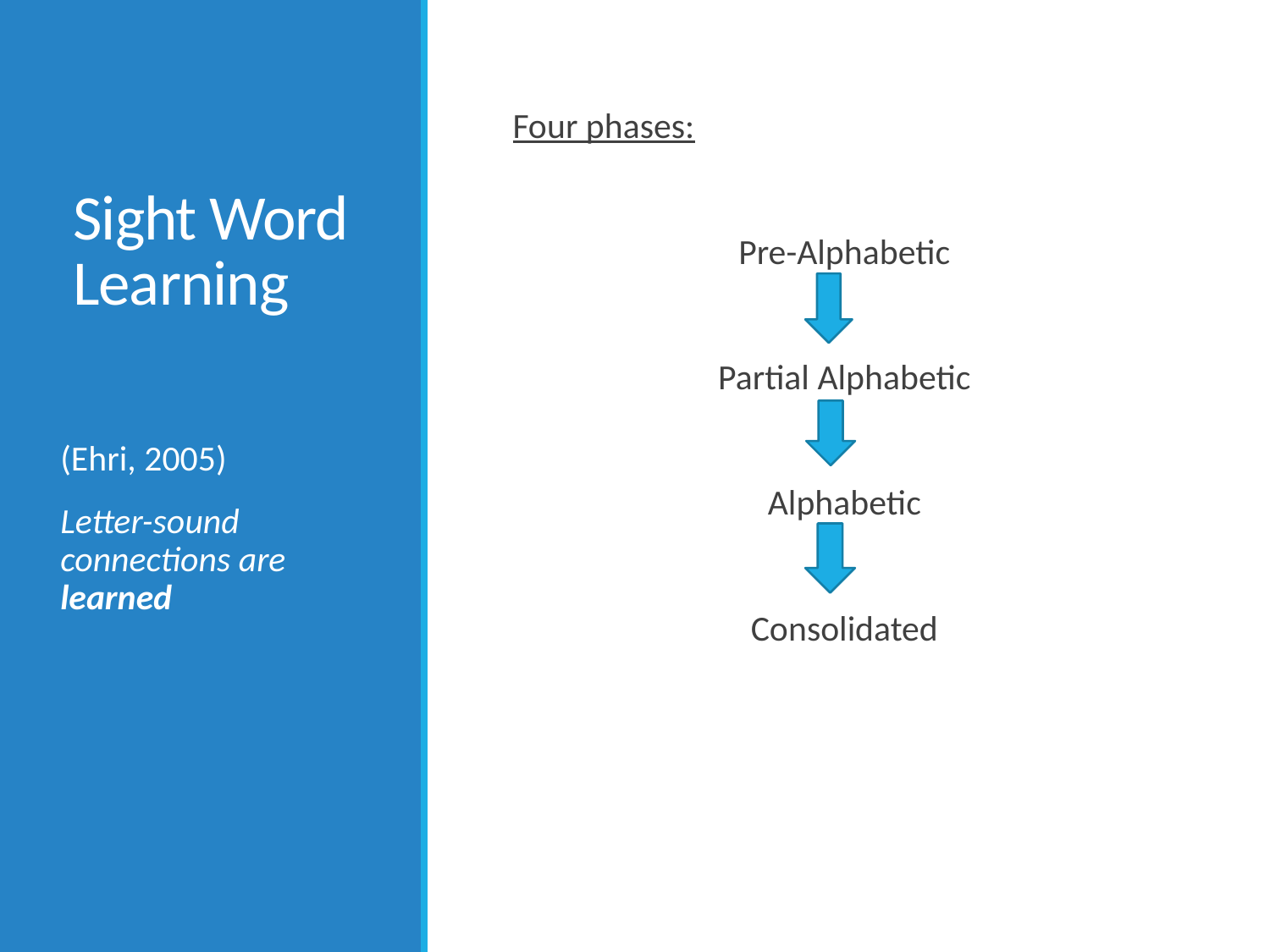

# Sight Word Learning
Four phases:

Pre-Alphabetic

Partial Alphabetic

Alphabetic

Consolidated

(Ehri, 2005)
Letter-sound connections are learned